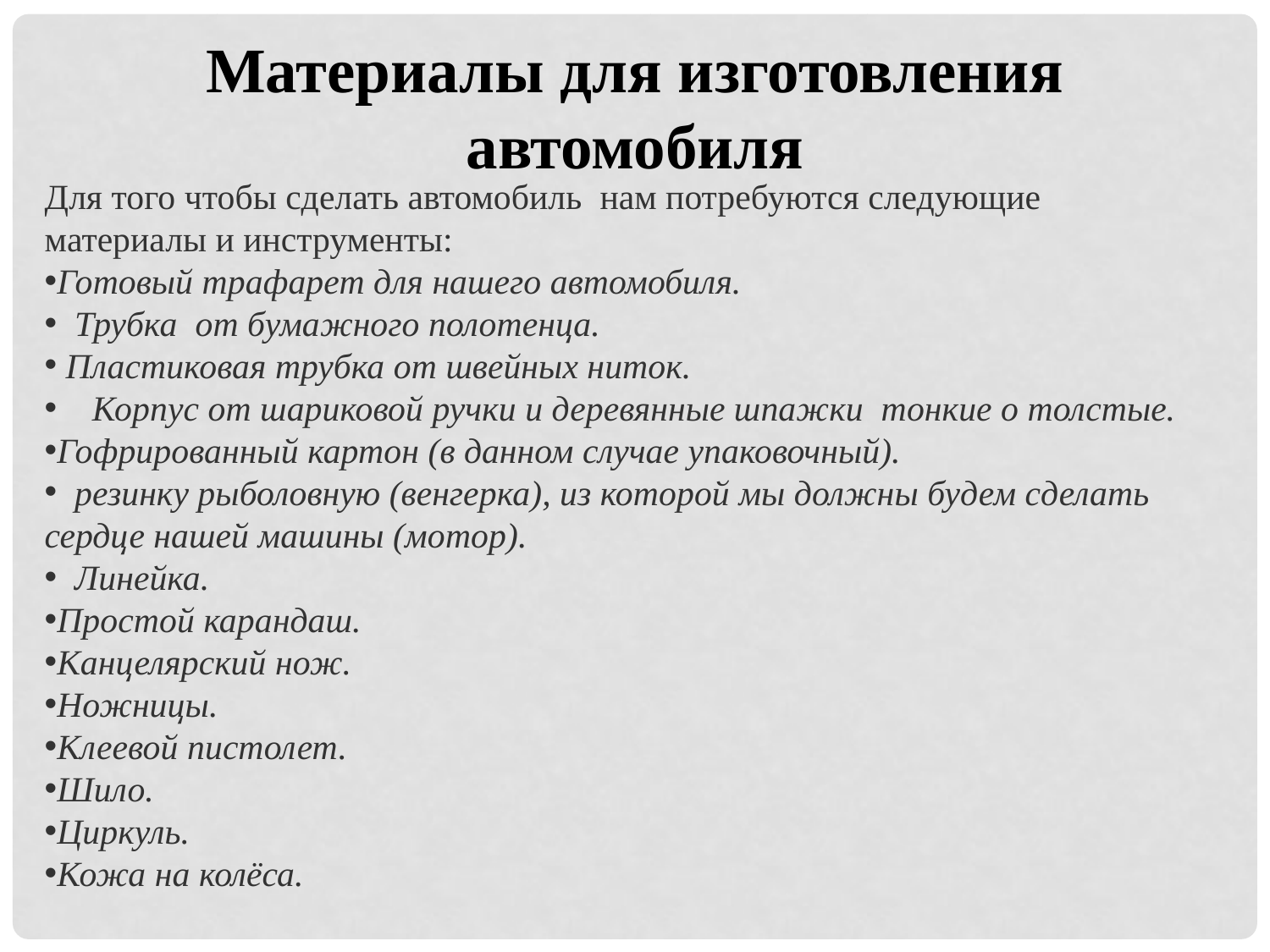

Материалы для изготовления автомобиля
Для того чтобы сделать автомобиль  нам потребуются следующие материалы и инструменты:
Готовый трафарет для нашего автомобиля.
  Трубка  от бумажного полотенца.
 Пластиковая трубка от швейных ниток.
Корпус от шариковой ручки и деревянные шпажки  тонкие о толстые.
Гофрированный картон (в данном случае упаковочный).
  резинку рыболовную (венгерка), из которой мы должны будем сделать сердце нашей машины (мотор).
  Линейка.
Простой карандаш.
Канцелярский нож.
Ножницы.
Клеевой пистолет.
Шило.
Циркуль.
Кожа на колёса.